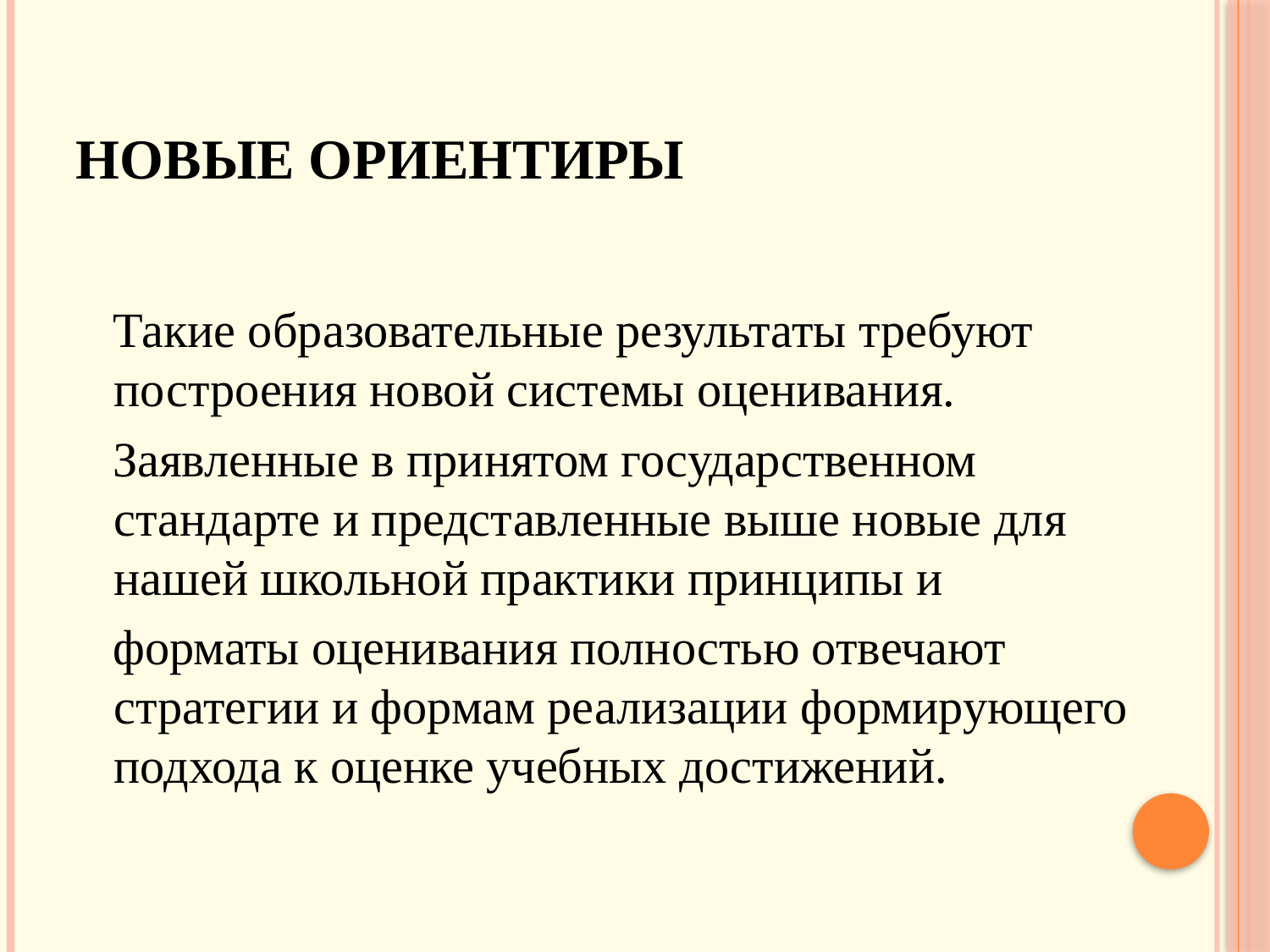

# Новые ориентиры

   Такие образовательные результаты требуют построения новой системы оценивания.
   Заявленные в принятом государственном стандарте и представленные выше новые для нашей школьной практики принципы и
   форматы оценивания полностью отвечают стратегии и формам реализации формирующего подхода к оценке учебных достижений.